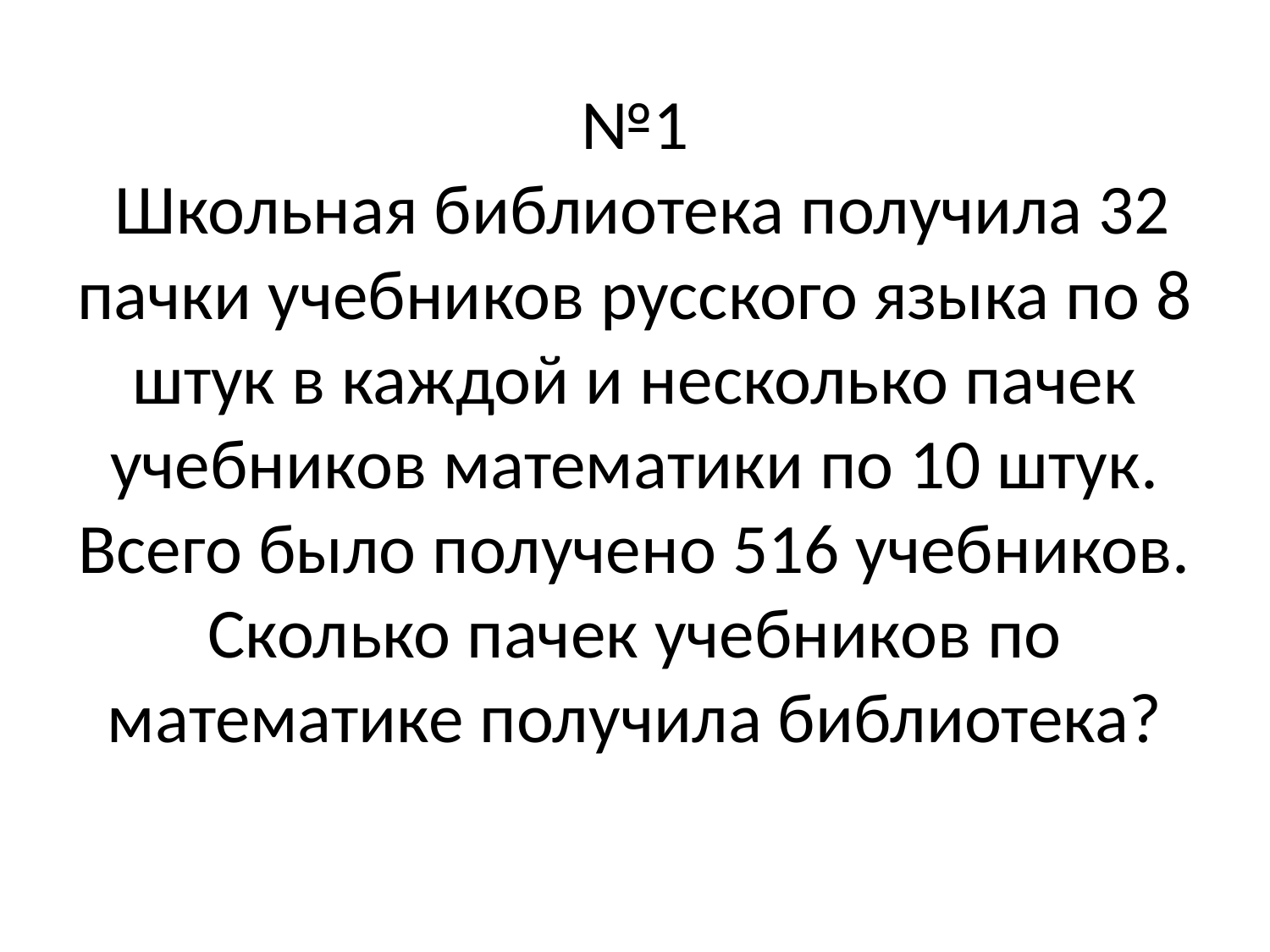

# №1 Школьная библиотека получила 32 пачки учебников русского языка по 8 штук в каждой и несколько пачек учебников математики по 10 штук. Всего было получено 516 учебников. Сколько пачек учебников по математике получила библиотека?